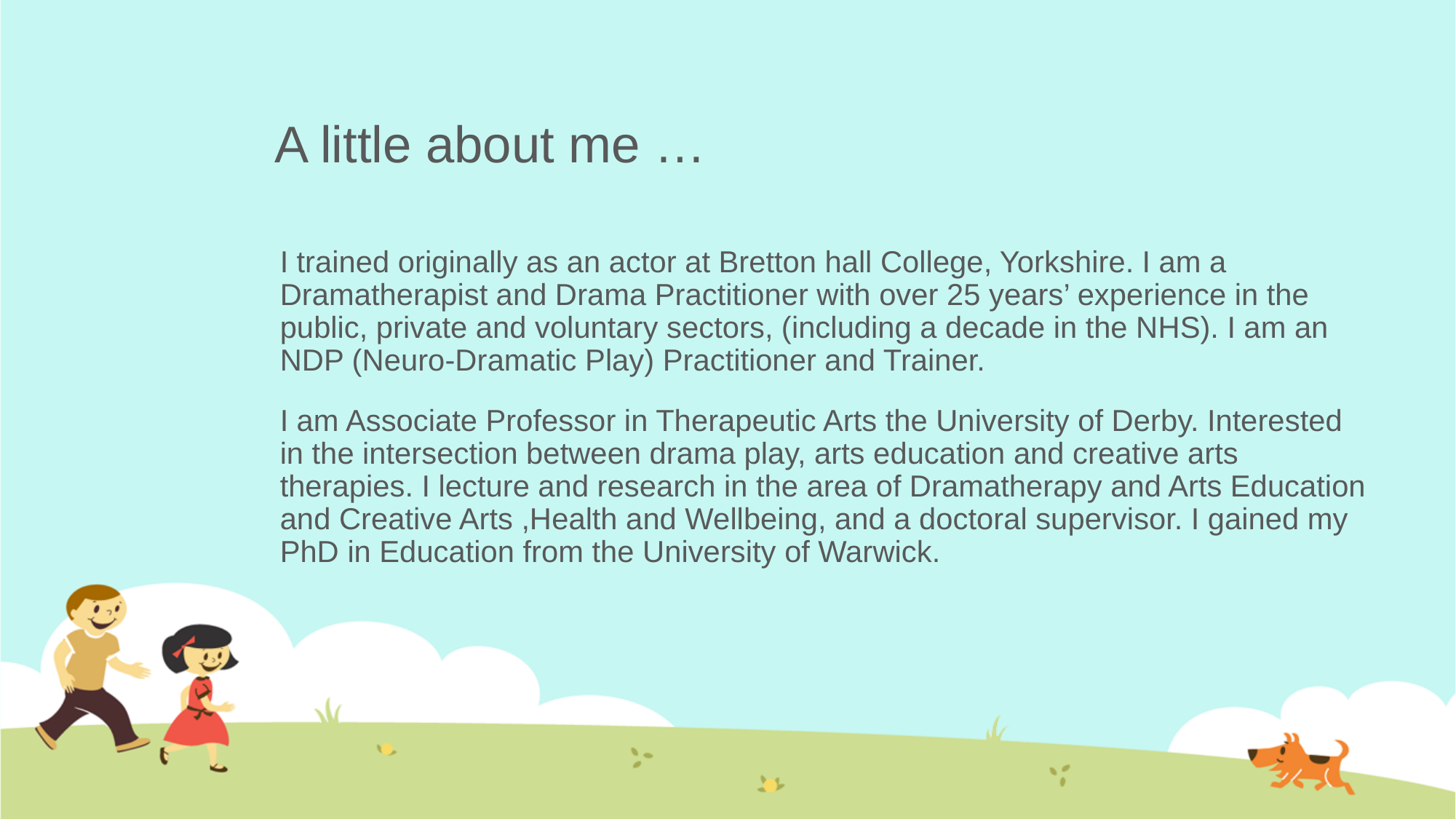

# A little about me …
I trained originally as an actor at Bretton hall College, Yorkshire. I am a Dramatherapist and Drama Practitioner with over 25 years’ experience in the public, private and voluntary sectors, (including a decade in the NHS). I am an NDP (Neuro-Dramatic Play) Practitioner and Trainer.
I am Associate Professor in Therapeutic Arts the University of Derby. Interested in the intersection between drama play, arts education and creative arts therapies. I lecture and research in the area of Dramatherapy and Arts Education and Creative Arts ,Health and Wellbeing, and a doctoral supervisor. I gained my PhD in Education from the University of Warwick.